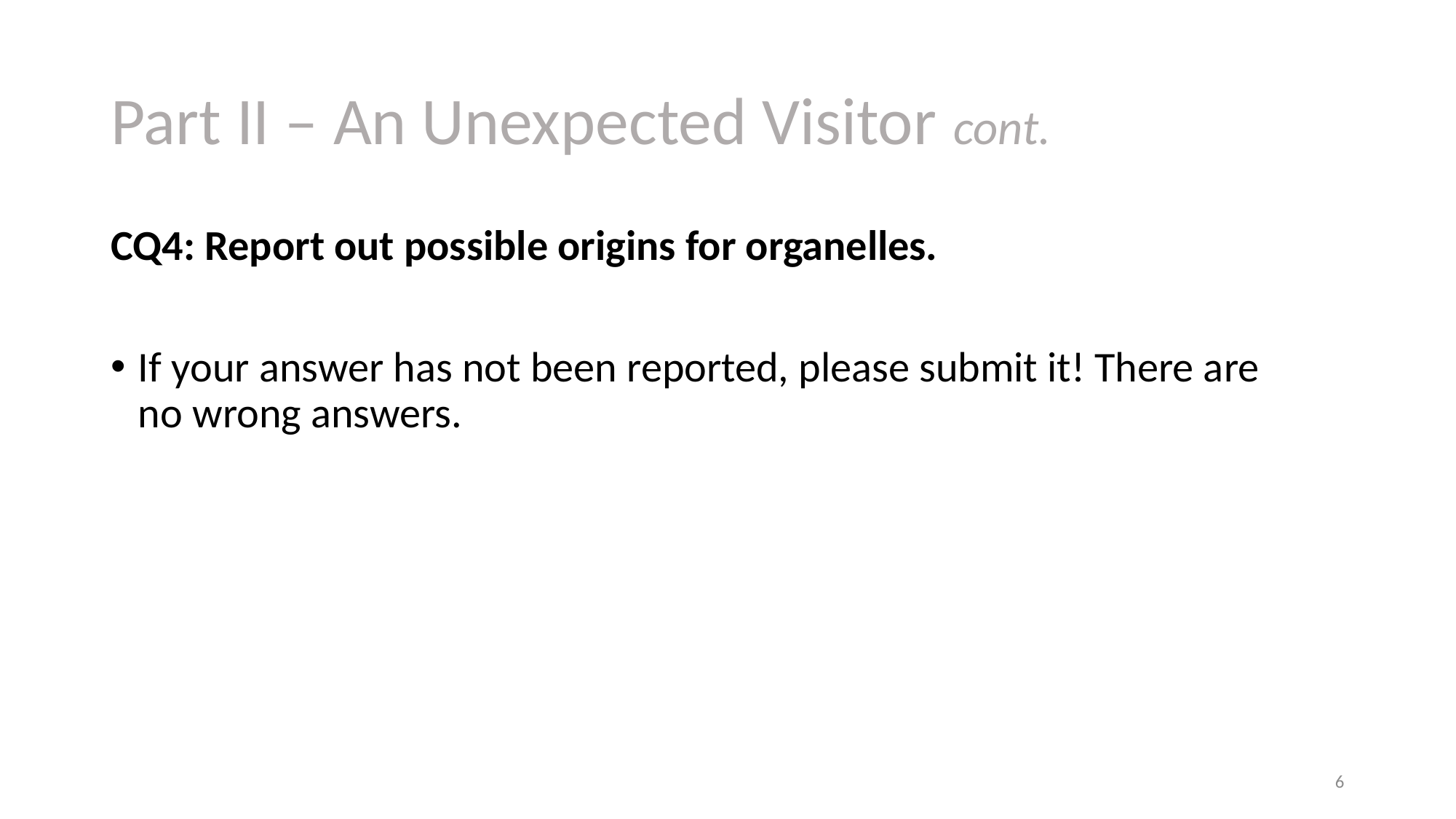

# Part II – An Unexpected Visitor cont.
CQ4: Report out possible origins for organelles.

If your answer has not been reported, please submit it! There are no wrong answers.

6